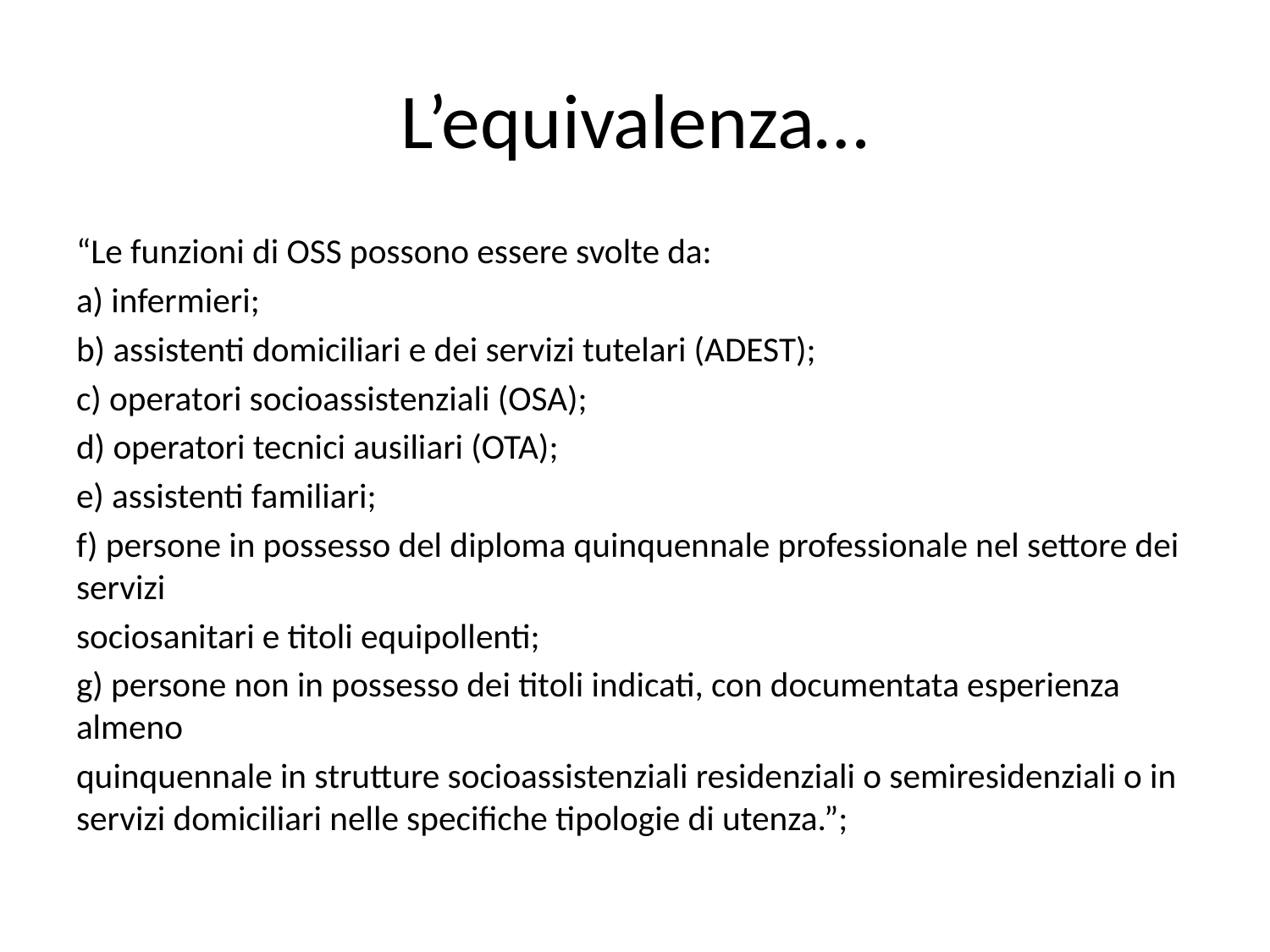

# L’equivalenza…
“Le funzioni di OSS possono essere svolte da:
a) infermieri;
b) assistenti domiciliari e dei servizi tutelari (ADEST);
c) operatori socioassistenziali (OSA);
d) operatori tecnici ausiliari (OTA);
e) assistenti familiari;
f) persone in possesso del diploma quinquennale professionale nel settore dei servizi
sociosanitari e titoli equipollenti;
g) persone non in possesso dei titoli indicati, con documentata esperienza almeno
quinquennale in strutture socioassistenziali residenziali o semiresidenziali o in servizi domiciliari nelle specifiche tipologie di utenza.”;